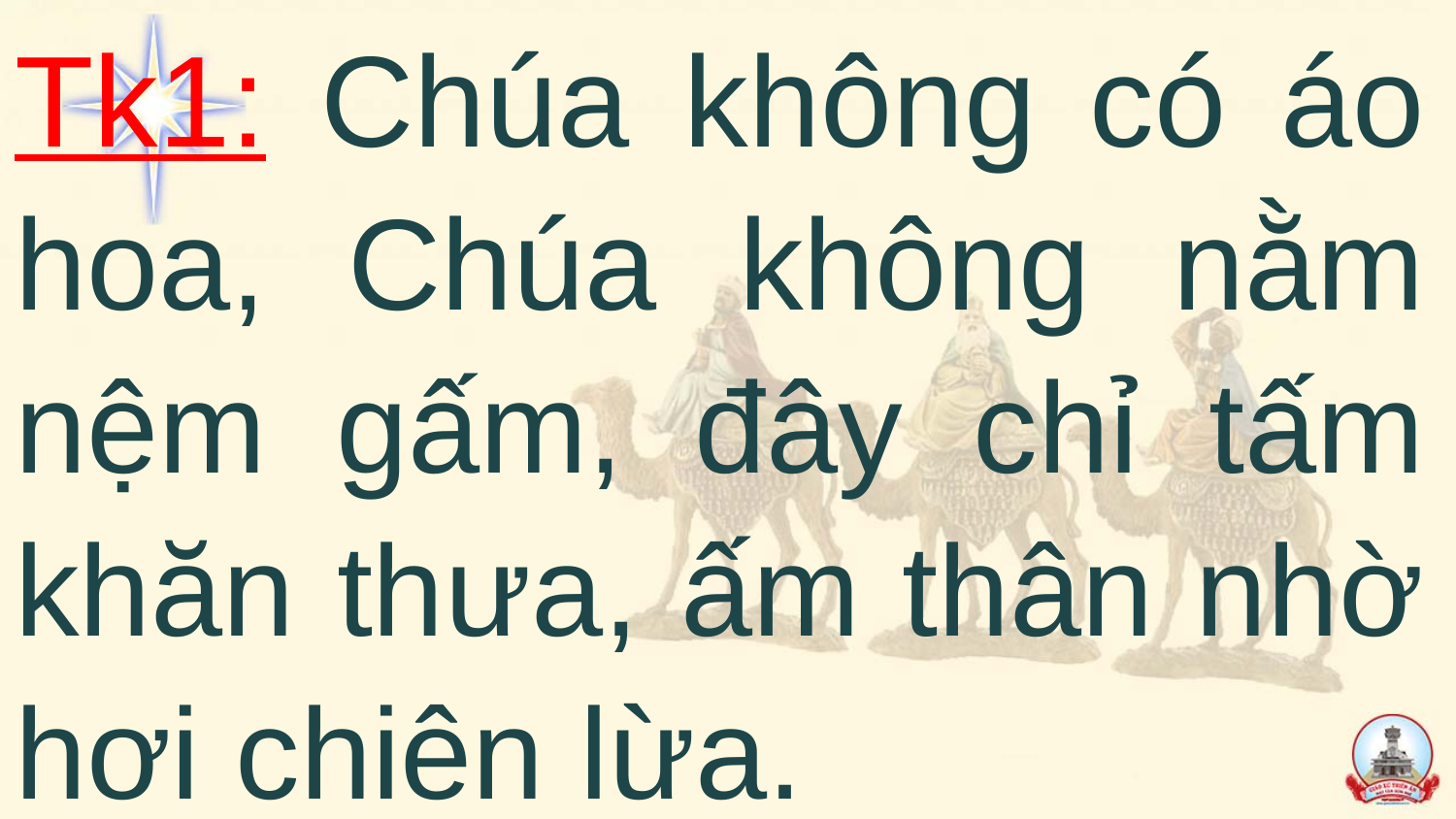

Tk1: Chúa không có áo hoa, Chúa không nằm nệm gấm, đây chỉ tấm khăn thưa, ấm thân nhờ hơi chiên lừa.

#